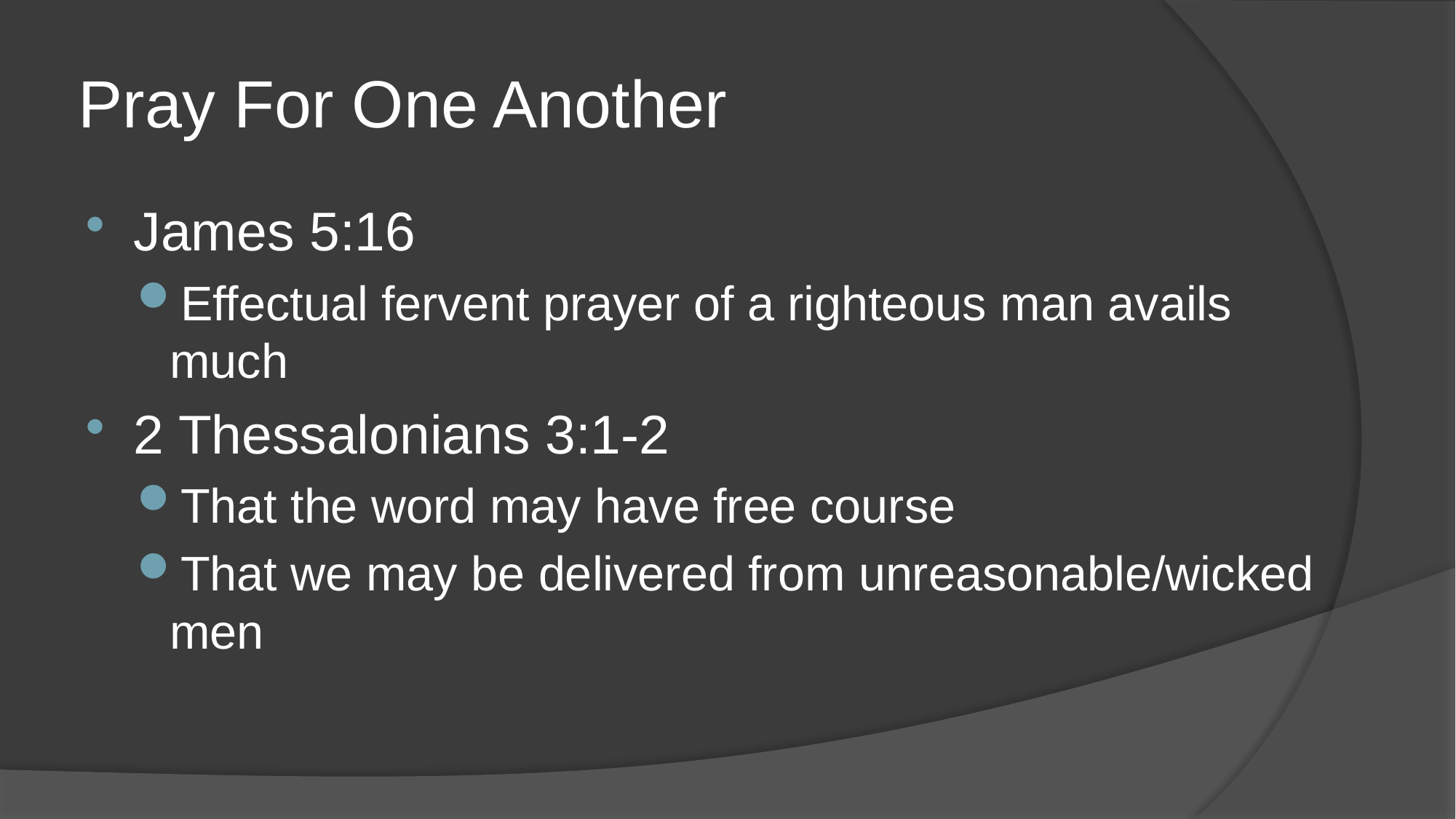

# Pray For One Another
James 5:16
Effectual fervent prayer of a righteous man avails much
2 Thessalonians 3:1-2
That the word may have free course
That we may be delivered from unreasonable/wicked men